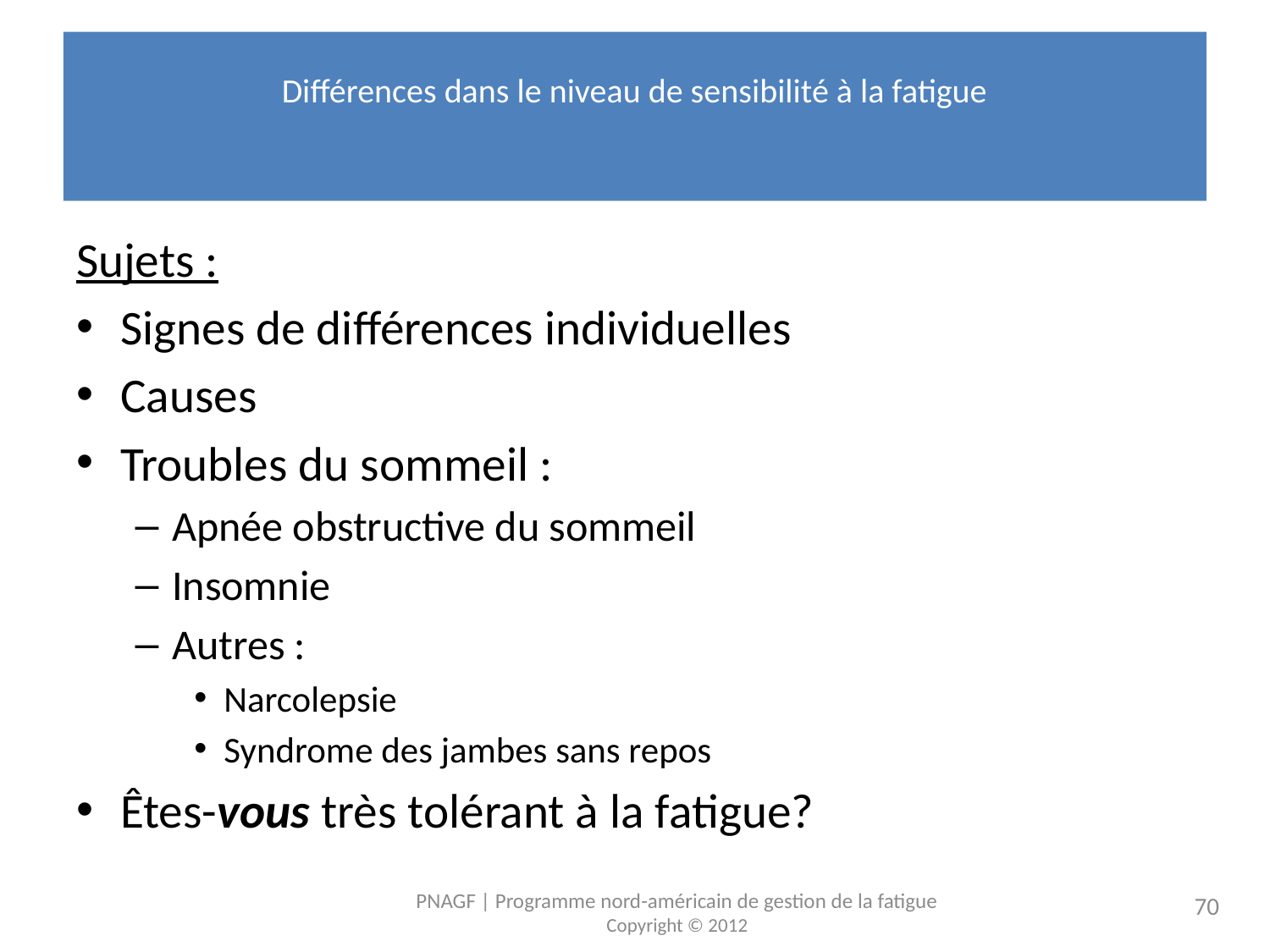

# Différences dans le niveau de sensibilité à la fatigue
Sujets :
Signes de différences individuelles
Causes
Troubles du sommeil :
Apnée obstructive du sommeil
Insomnie
Autres :
Narcolepsie
Syndrome des jambes sans repos
Êtes-vous très tolérant à la fatigue?